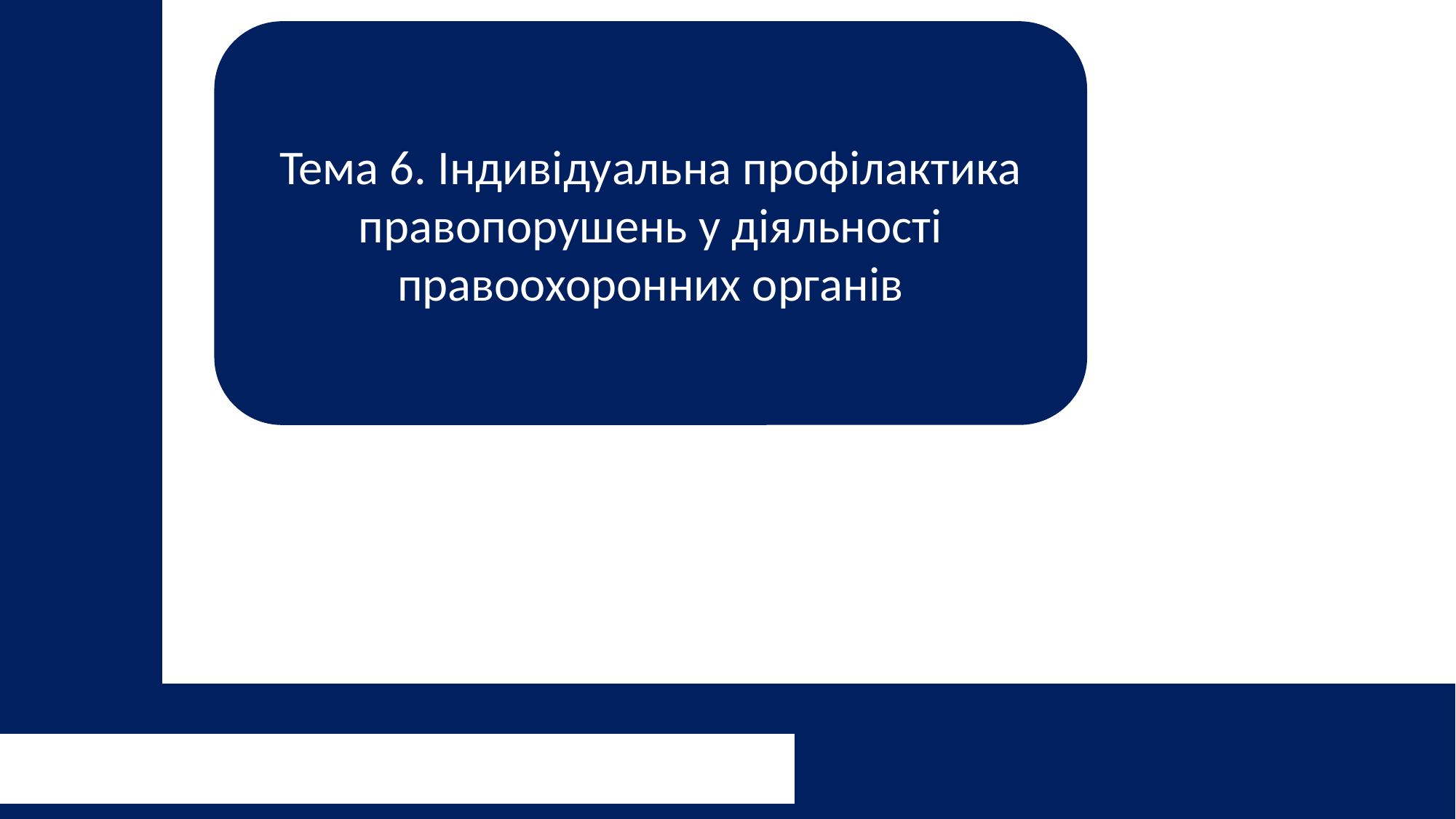

Тема 6. Індивідуальна профілактика правопорушень у діяльності правоохоронних органів